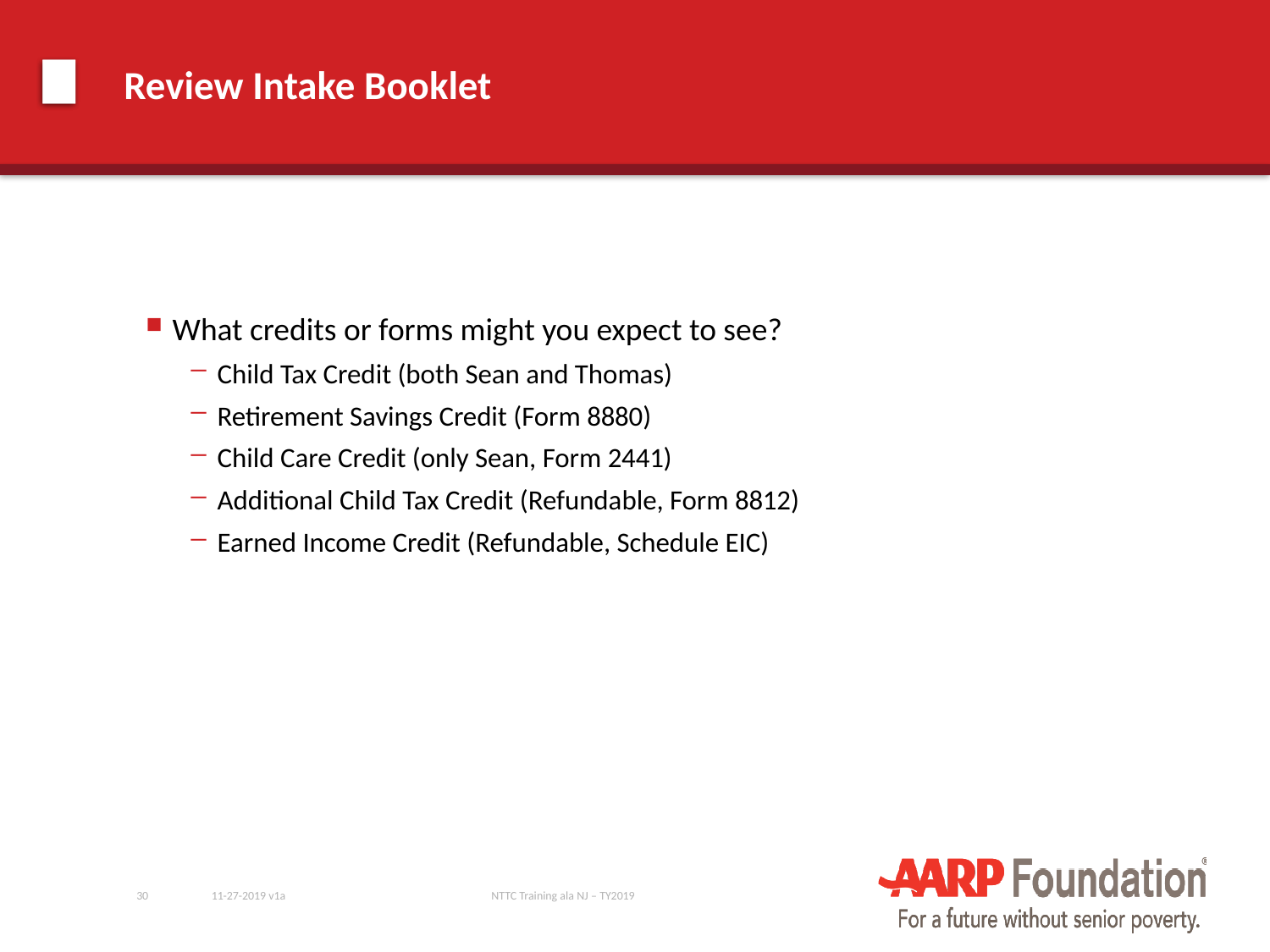

# Review Intake Booklet
What credits or forms might you expect to see?
Child Tax Credit (both Sean and Thomas)
Retirement Savings Credit (Form 8880)
Child Care Credit (only Sean, Form 2441)
Additional Child Tax Credit (Refundable, Form 8812)
Earned Income Credit (Refundable, Schedule EIC)

30
11-27-2019 v1a
NTTC Training ala NJ – TY2019